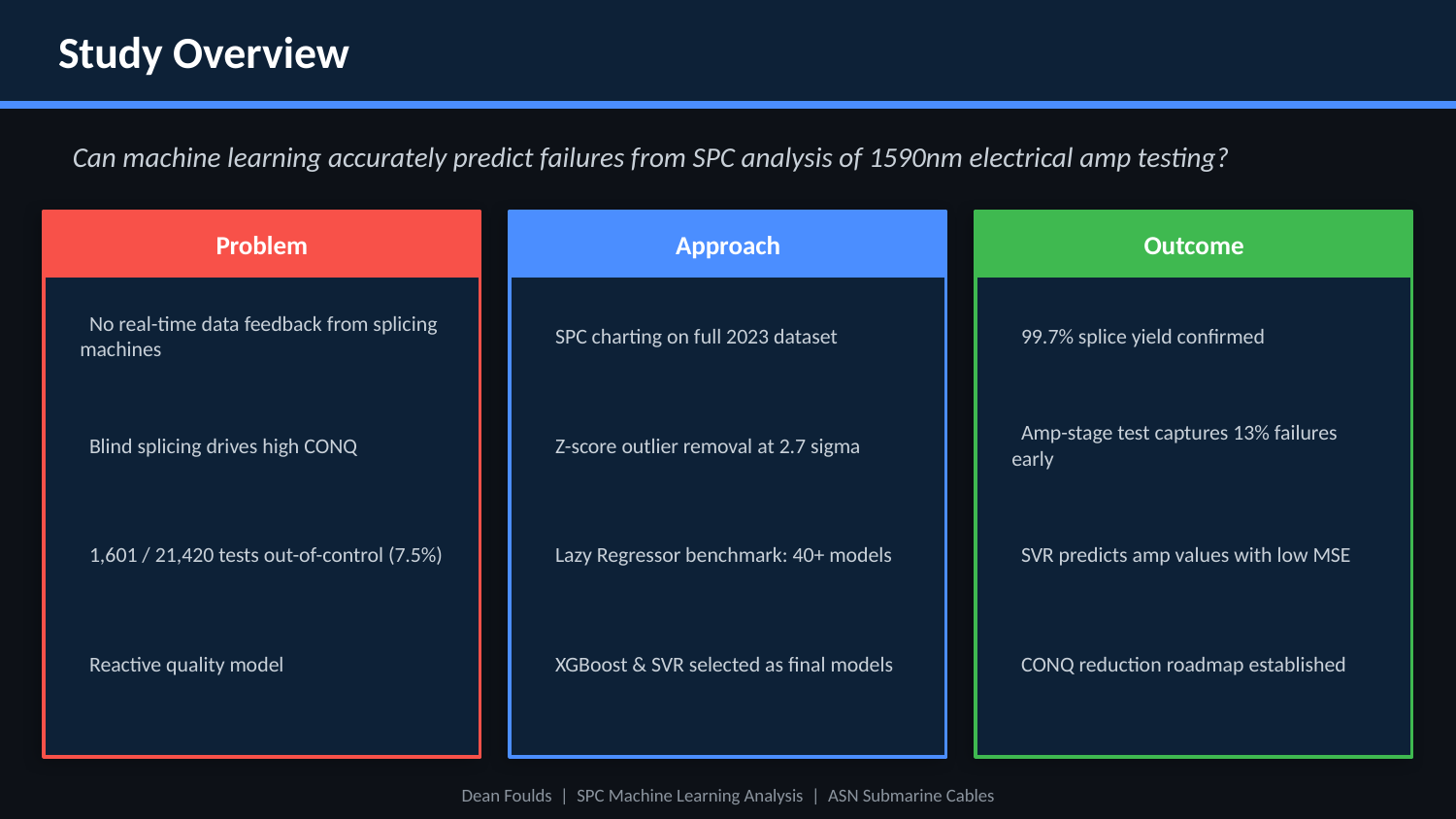

Study Overview

Can machine learning accurately predict failures from SPC analysis of 1590nm electrical amp testing?

Problem

Approach

Outcome
  No real-time data feedback from splicing machines
  SPC charting on full 2023 dataset
  99.7% splice yield confirmed
  Blind splicing drives high CONQ
  Z-score outlier removal at 2.7 sigma
  Amp-stage test captures 13% failures early
  1,601 / 21,420 tests out-of-control (7.5%)
  Lazy Regressor benchmark: 40+ models
  SVR predicts amp values with low MSE
  Reactive quality model
  XGBoost & SVR selected as final models
  CONQ reduction roadmap established
Dean Foulds  |  SPC Machine Learning Analysis  |  ASN Submarine Cables